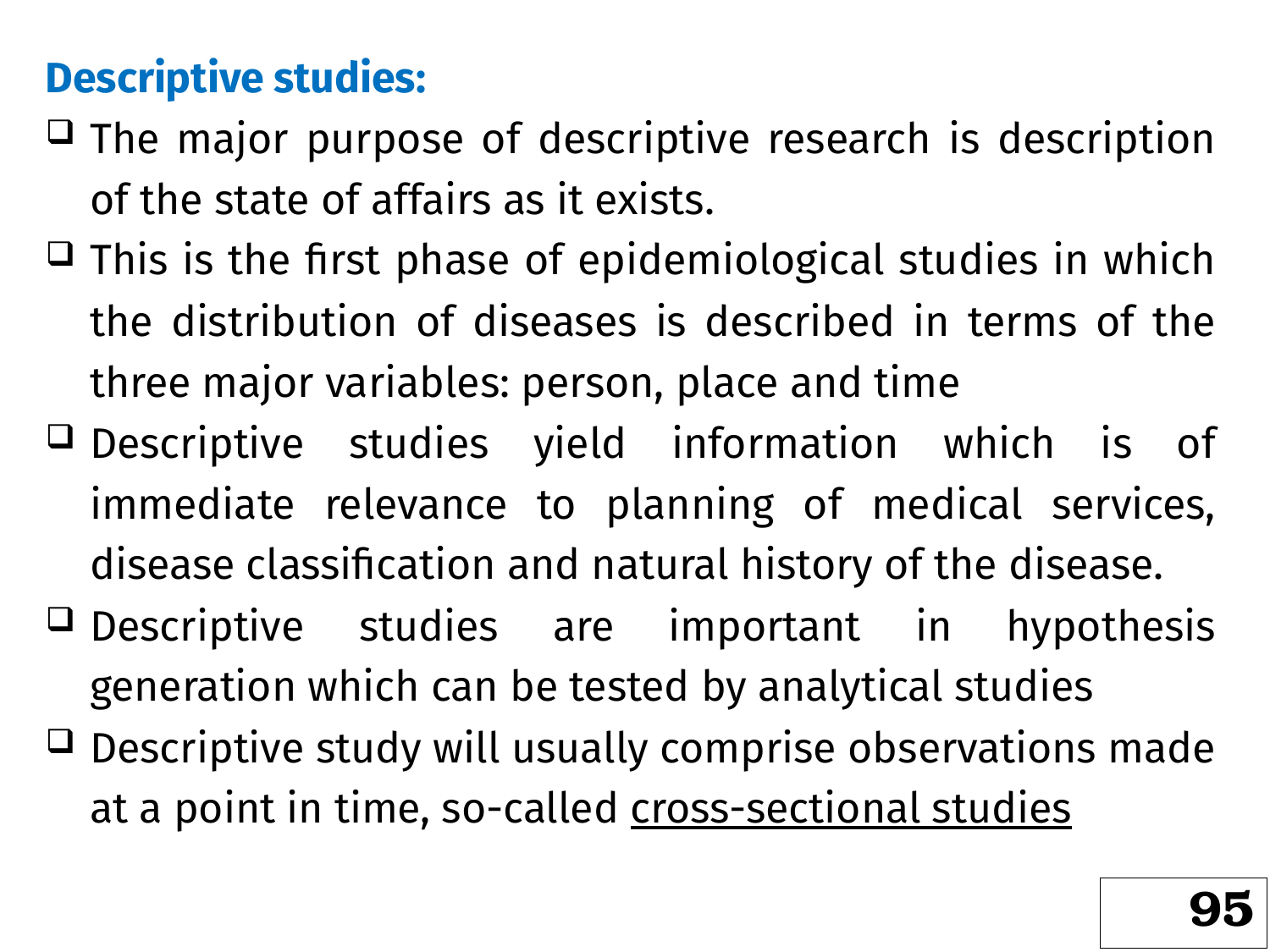

Descriptive studies:
The major purpose of descriptive research is description of the state of affairs as it exists.
This is the first phase of epidemiological studies in which the distribution of diseases is described in terms of the three major variables: person, place and time
Descriptive studies yield information which is of immediate relevance to planning of medical services, disease classification and natural history of the disease.
Descriptive studies are important in hypothesis generation which can be tested by analytical studies
Descriptive study will usually comprise observations made at a point in time, so-called cross-sectional studies

95